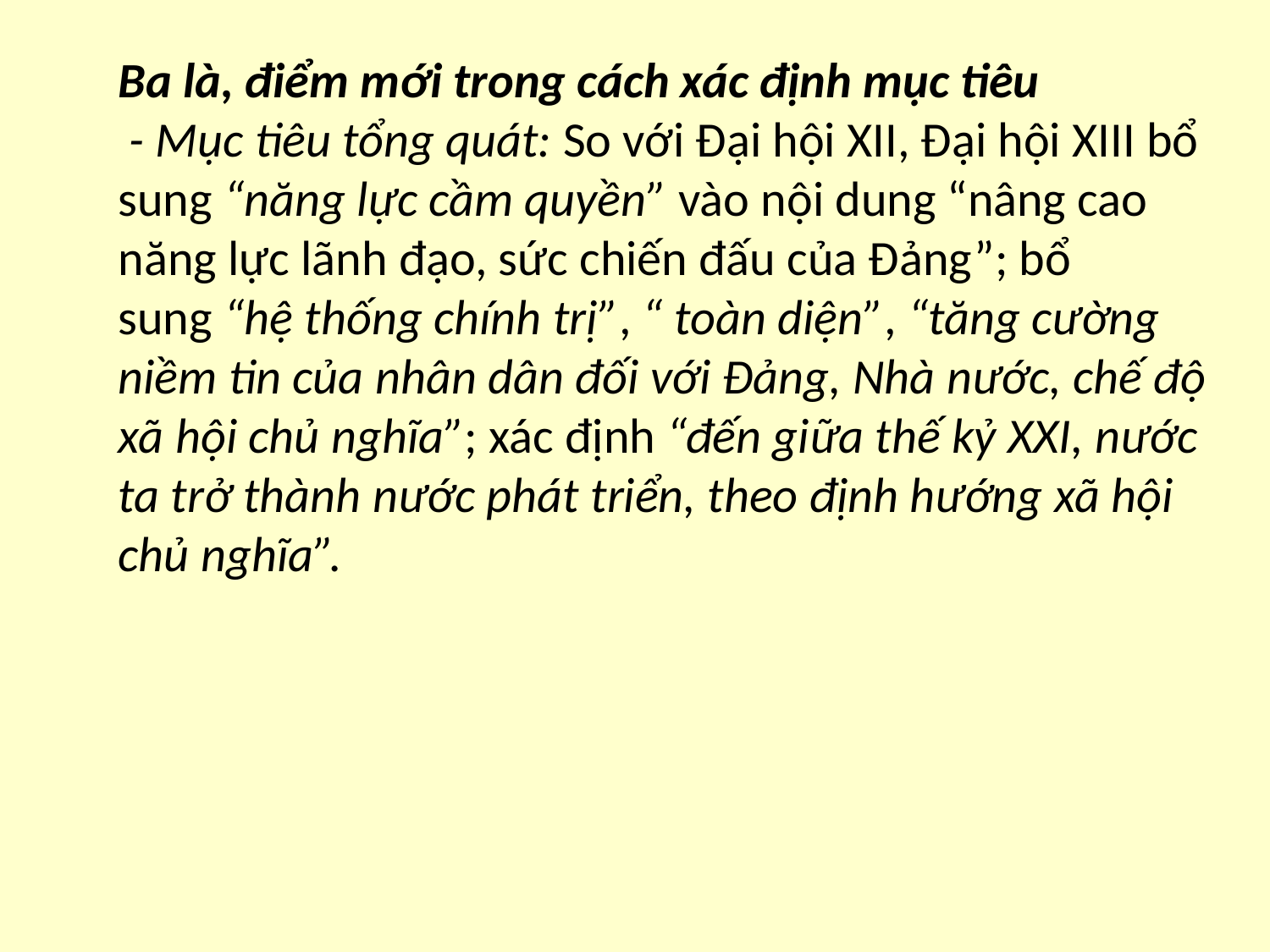

Ba là, điểm mới trong cách xác định mục tiêu
 - Mục tiêu tổng quát: So với Đại hội XII, Đại hội XIII bổ sung “năng lực cầm quyền” vào nội dung “nâng cao năng lực lãnh đạo, sức chiến đấu của Đảng”; bổ sung “hệ thống chính trị”, “ toàn diện”, “tăng cường niềm tin của nhân dân đối với Đảng, Nhà nước, chế độ xã hội chủ nghĩa”; xác định “đến giữa thế kỷ XXI, nước ta trở thành nước phát triển, theo định hướng xã hội chủ nghĩa”.